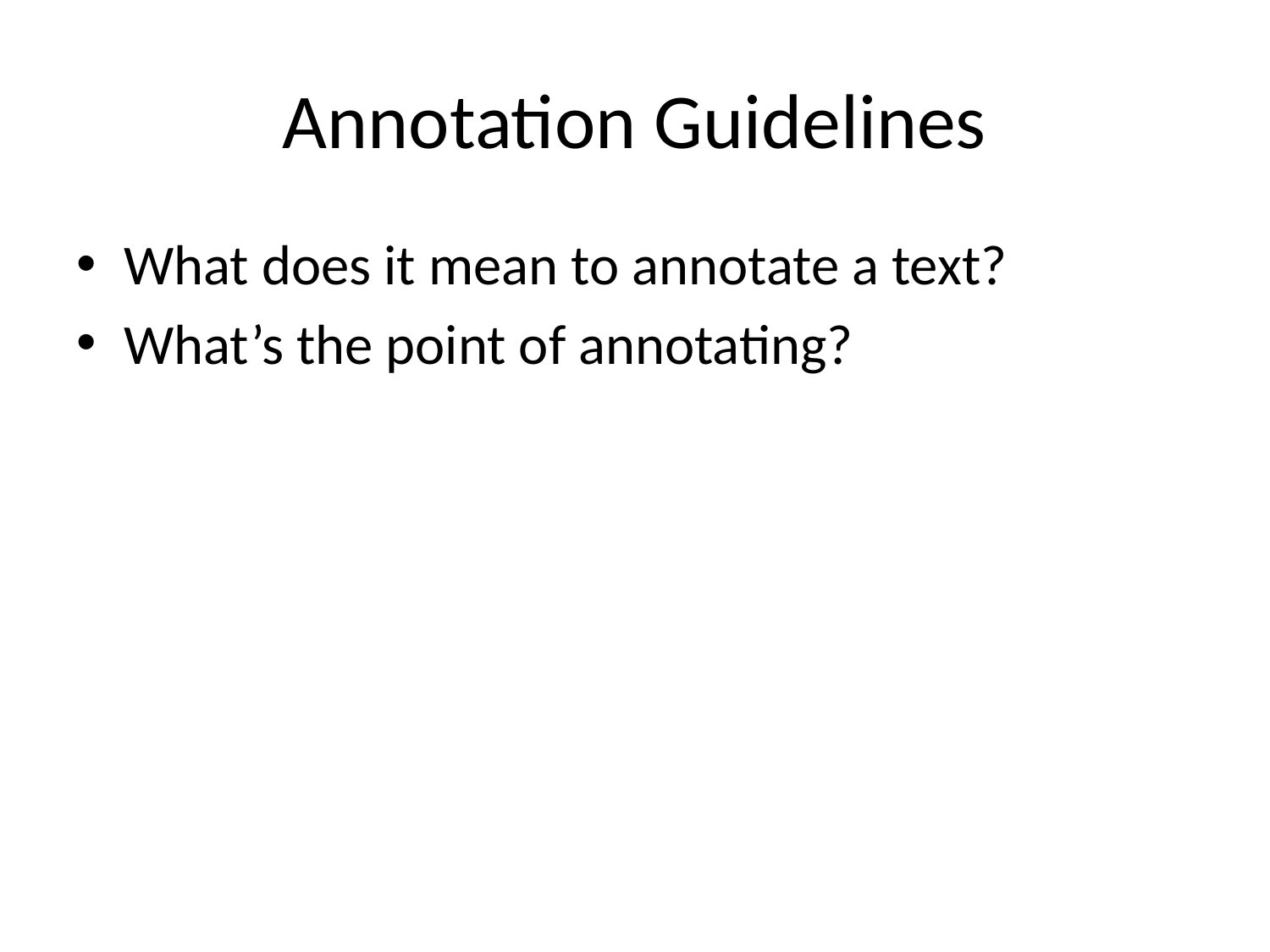

# Annotation Guidelines
What does it mean to annotate a text?
What’s the point of annotating?